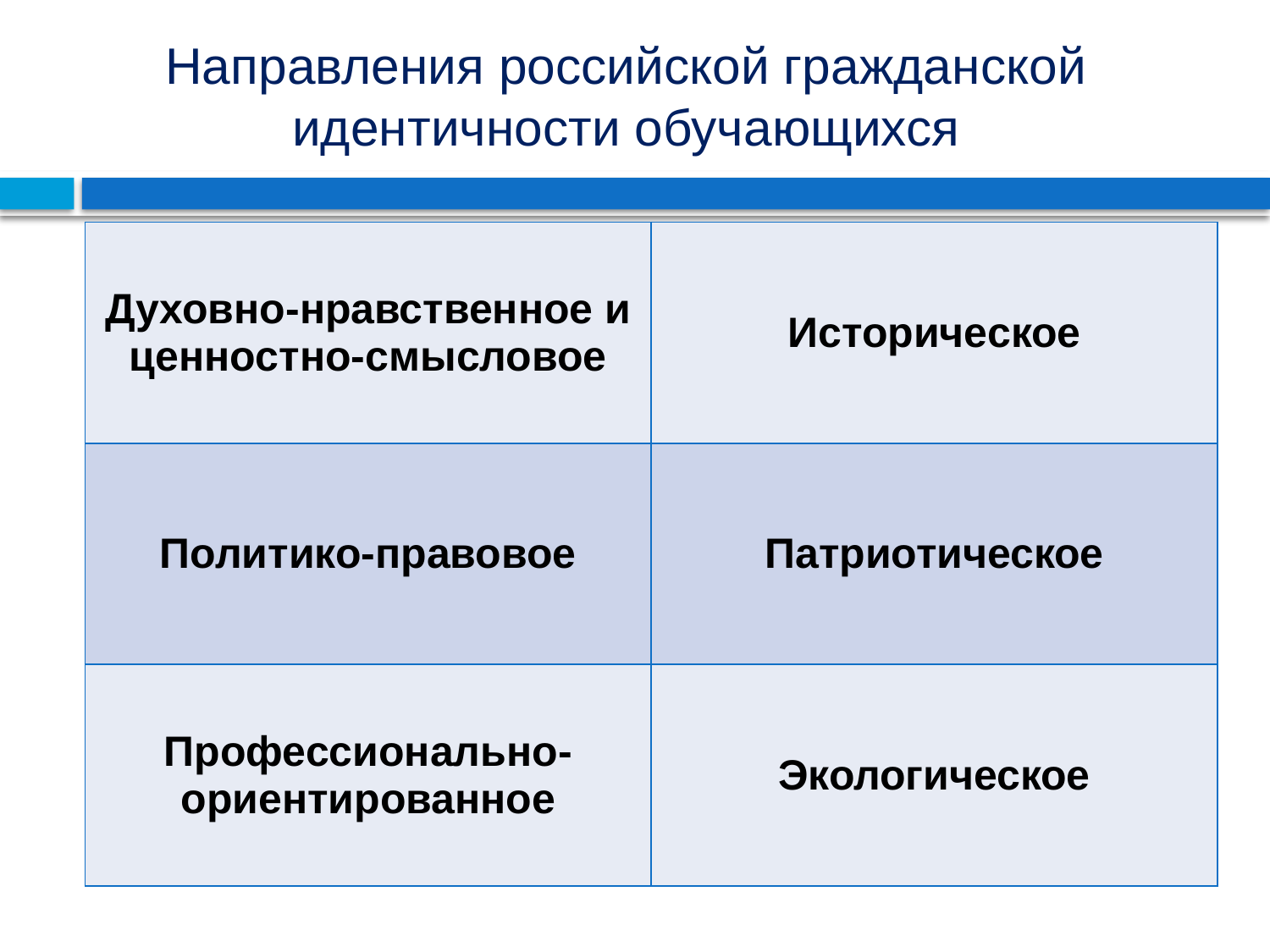

# Направления российской гражданской идентичности обучающихся
| Духовно-нравственное и ценностно-смысловое | Историческое |
| --- | --- |
| Политико-правовое | Патриотическое |
| Профессионально-ориентированное | Экологическое |